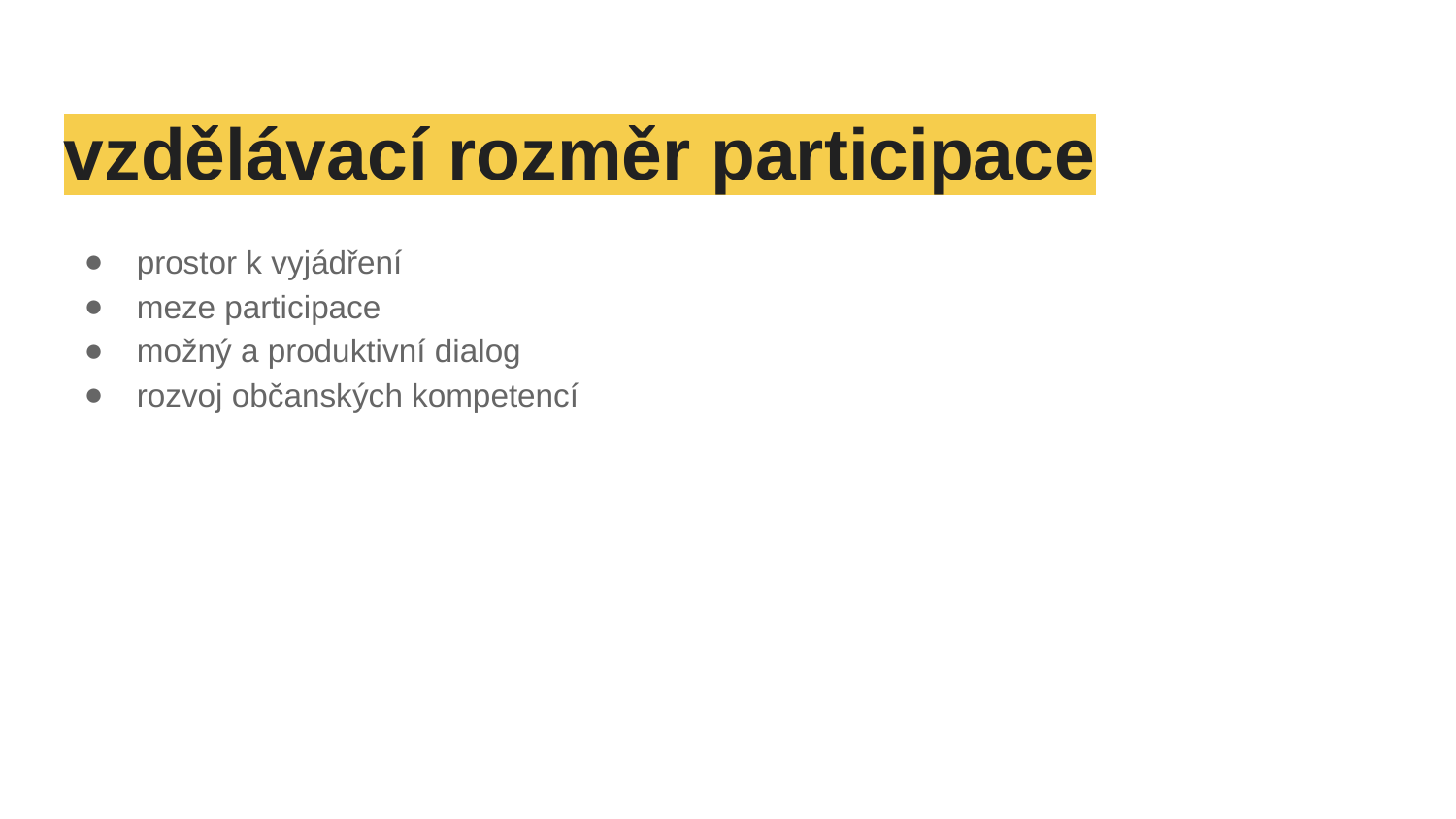

vzdělávací rozměr participace
prostor k vyjádření
meze participace
možný a produktivní dialog
rozvoj občanských kompetencí